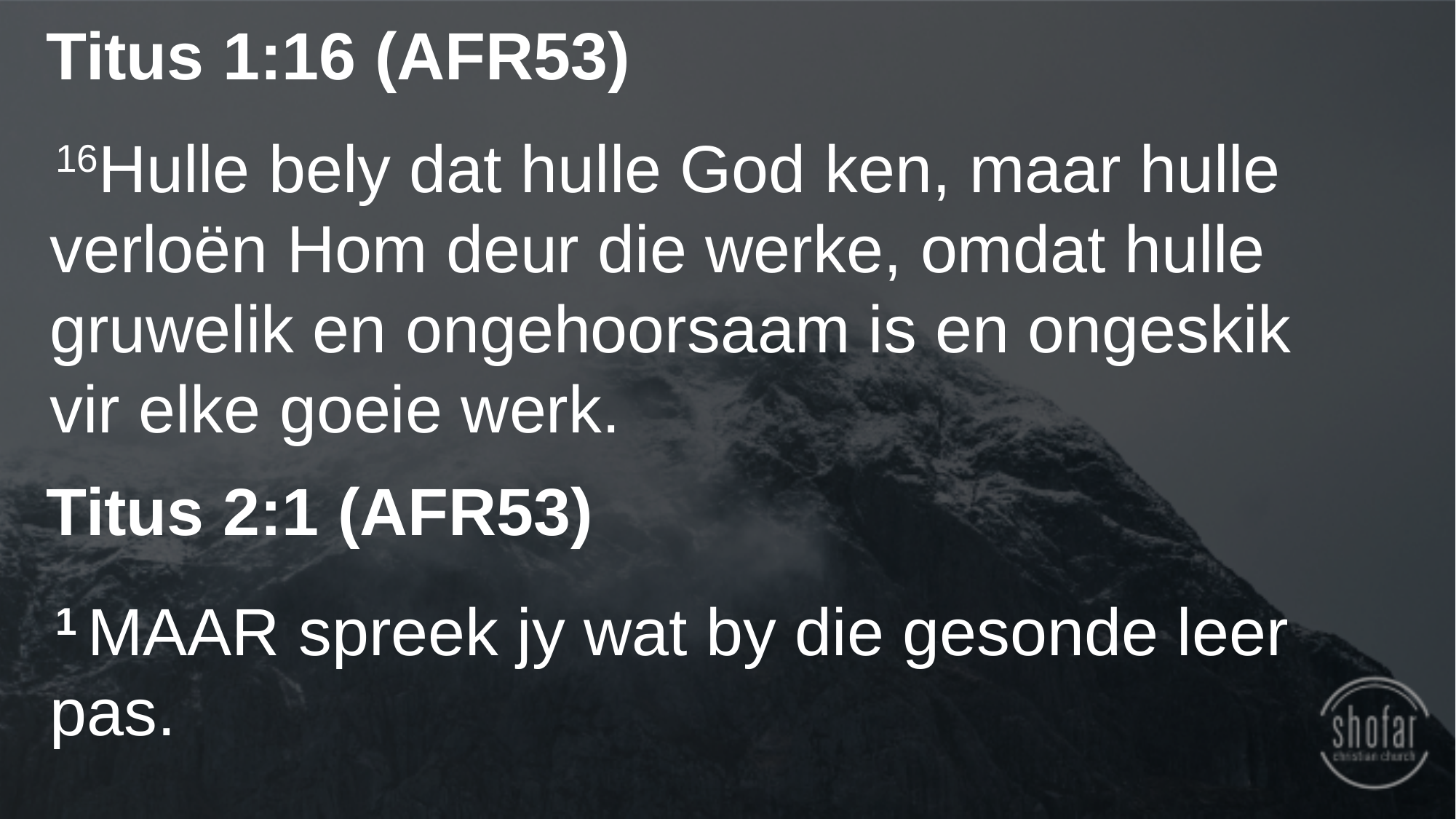

Titus 1:16 (AFR53)
 16Hulle bely dat hulle God ken, maar hulle verloën Hom deur die werke, omdat hulle gruwelik en ongehoorsaam is en ongeskik vir elke goeie werk.
Titus 2:1 (AFR53)
 1 MAAR spreek jy wat by die gesonde leer pas.